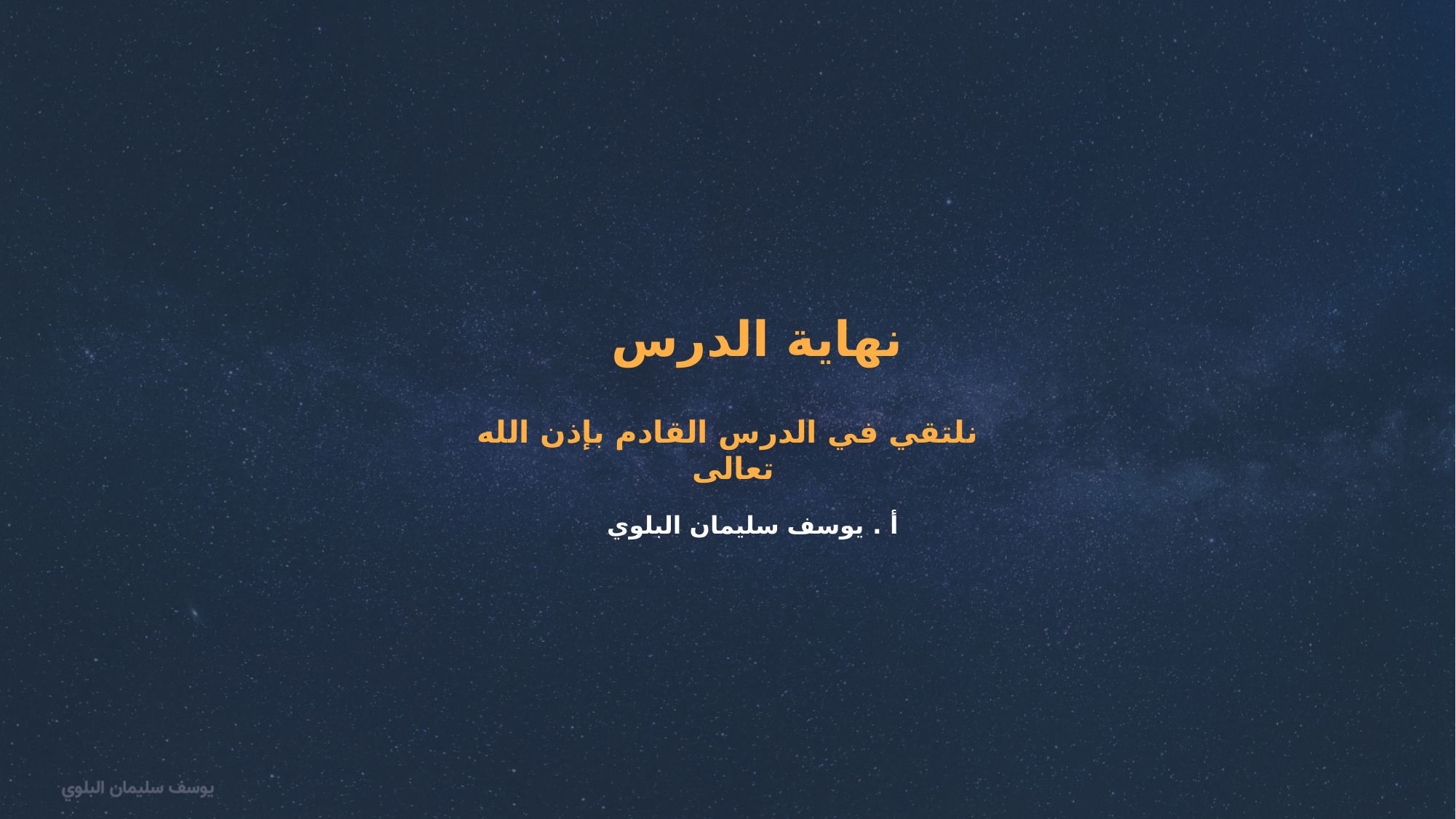

نهاية الدرس
نلتقي في الدرس القادم بإذن الله تعالى
أ . يوسف سليمان البلوي